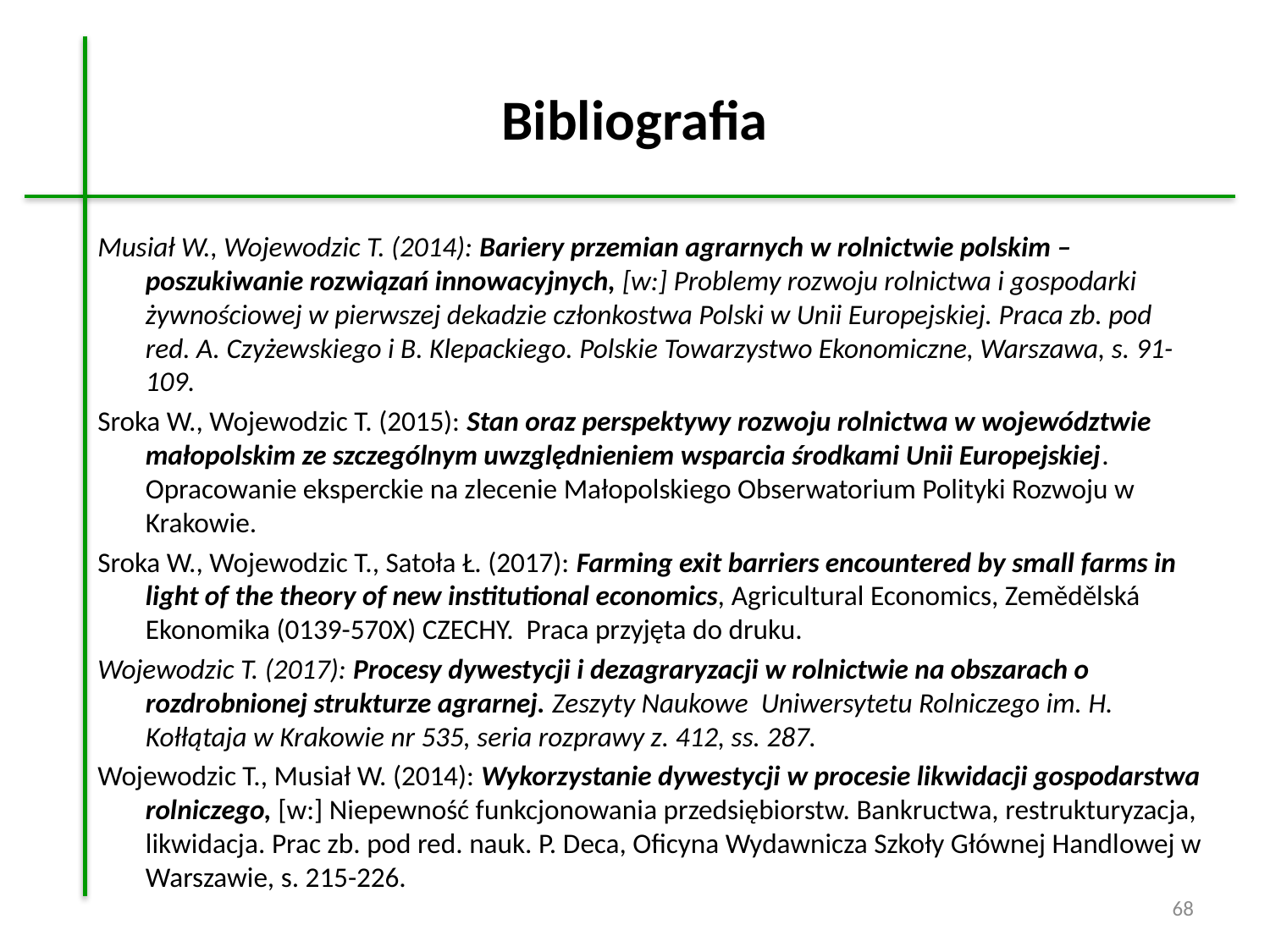

# Bibliografia
Musiał W., Wojewodzic T. (2014): Bariery przemian agrarnych w rolnictwie polskim – poszukiwanie rozwiązań innowacyjnych, [w:] Problemy rozwoju rolnictwa i gospodarki żywnościowej w pierwszej dekadzie członkostwa Polski w Unii Europejskiej. Praca zb. pod red. A. Czyżewskiego i B. Klepackiego. Polskie Towarzystwo Ekonomiczne, Warszawa, s. 91-109.
Sroka W., Wojewodzic T. (2015): Stan oraz perspektywy rozwoju rolnictwa w województwie małopolskim ze szczególnym uwzględnieniem wsparcia środkami Unii Europejskiej. Opracowanie eksperckie na zlecenie Małopolskiego Obserwatorium Polityki Rozwoju w Krakowie.
Sroka W., Wojewodzic T., Satoła Ł. (2017): Farming exit barriers encountered by small farms in light of the theory of new institutional economics, Agricultural Economics, Zemědělská Ekonomika (0139-570X) CZECHY.  Praca przyjęta do druku.
Wojewodzic T. (2017): Procesy dywestycji i dezagraryzacji w rolnictwie na obszarach o rozdrobnionej strukturze agrarnej. Zeszyty Naukowe  Uniwersytetu Rolniczego im. H. Kołłątaja w Krakowie nr 535, seria rozprawy z. 412, ss. 287.
Wojewodzic T., Musiał W. (2014): Wykorzystanie dywestycji w procesie likwidacji gospodarstwa rolniczego, [w:] Niepewność funkcjonowania przedsiębiorstw. Bankructwa, restrukturyzacja, likwidacja. Prac zb. pod red. nauk. P. Deca, Oficyna Wydawnicza Szkoły Głównej Handlowej w Warszawie, s. 215-226.
68